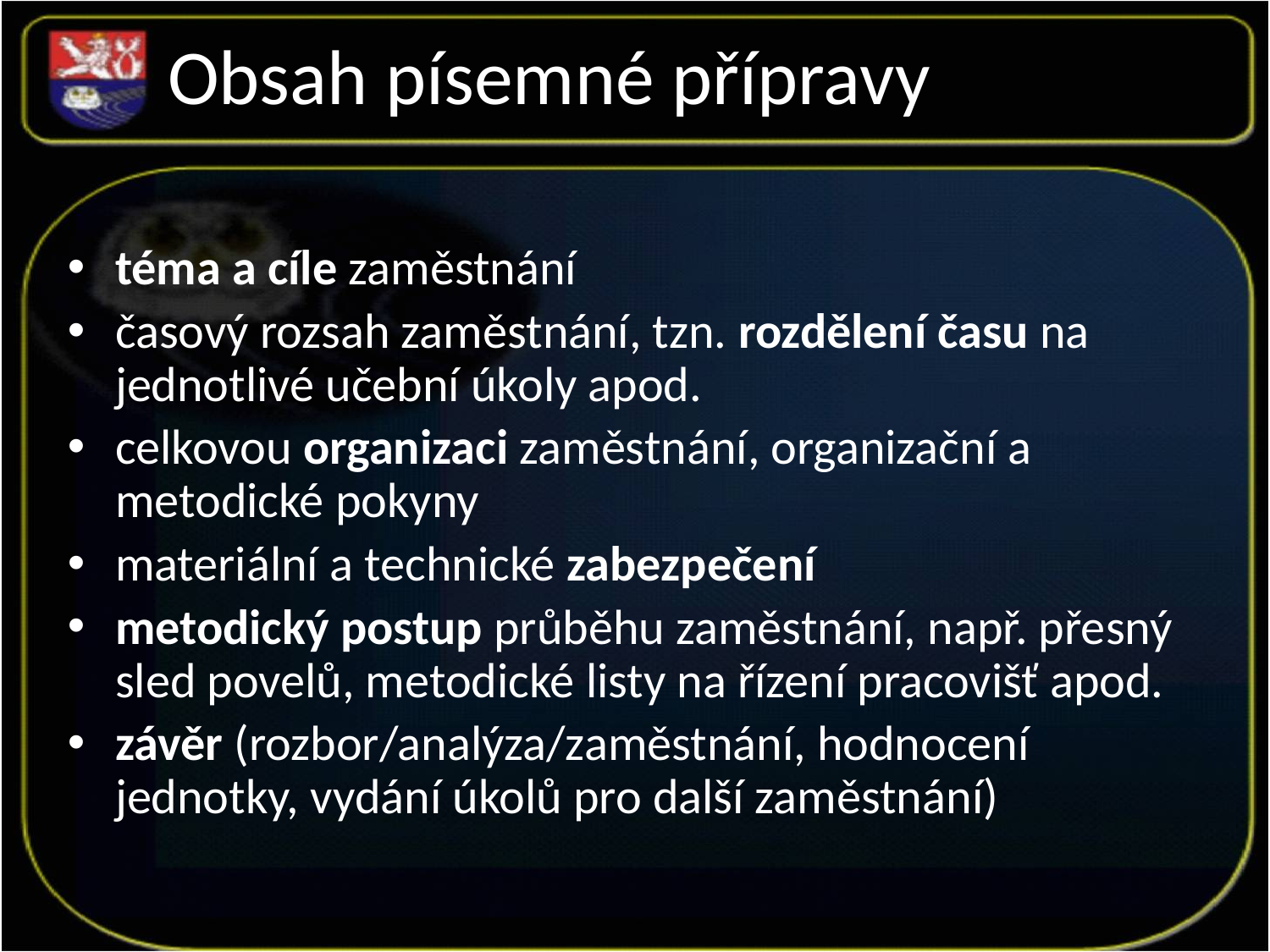

Obsah písemné přípravy
téma a cíle zaměstnání
časový rozsah zaměstnání, tzn. rozdělení času na jednotlivé učební úkoly apod.
celkovou organizaci zaměstnání, organizační a metodické pokyny
materiální a technické zabezpečení
metodický postup průběhu zaměstnání, např. přesný sled povelů, metodické listy na řízení pracovišť apod.
závěr (rozbor/analýza/zaměstnání, hodnocení jednotky, vydání úkolů pro další zaměstnání)